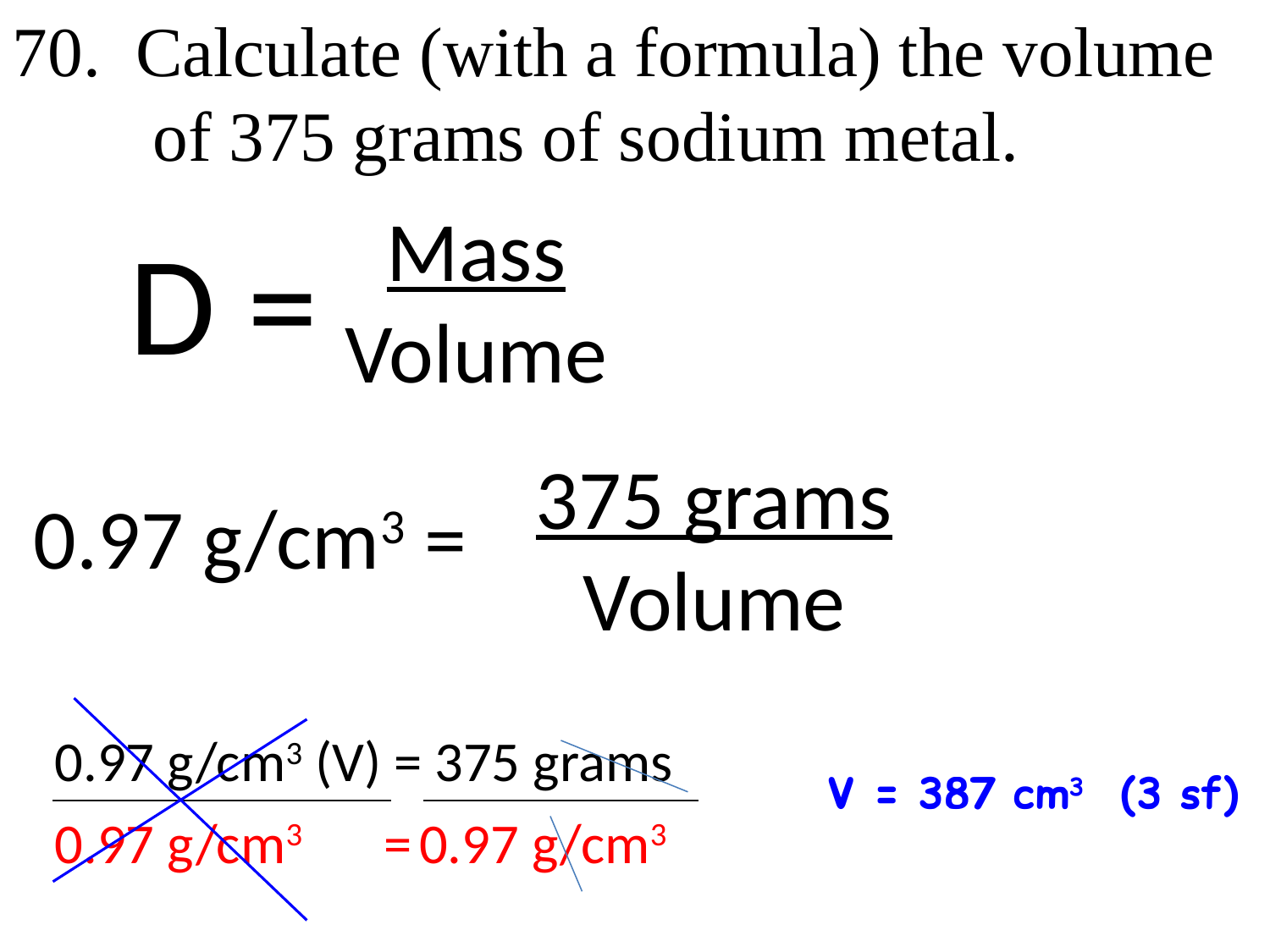

70.  Calculate (with a formula) the volume
        of 375 grams of sodium metal.
Mass
Volume
D =
375 grams
Volume
0.97 g/cm3 =
0.97 g/cm3 (V) = 375 grams
V = 387 cm3  (3 sf)
0.97 g/cm3           = 0.97 g/cm3